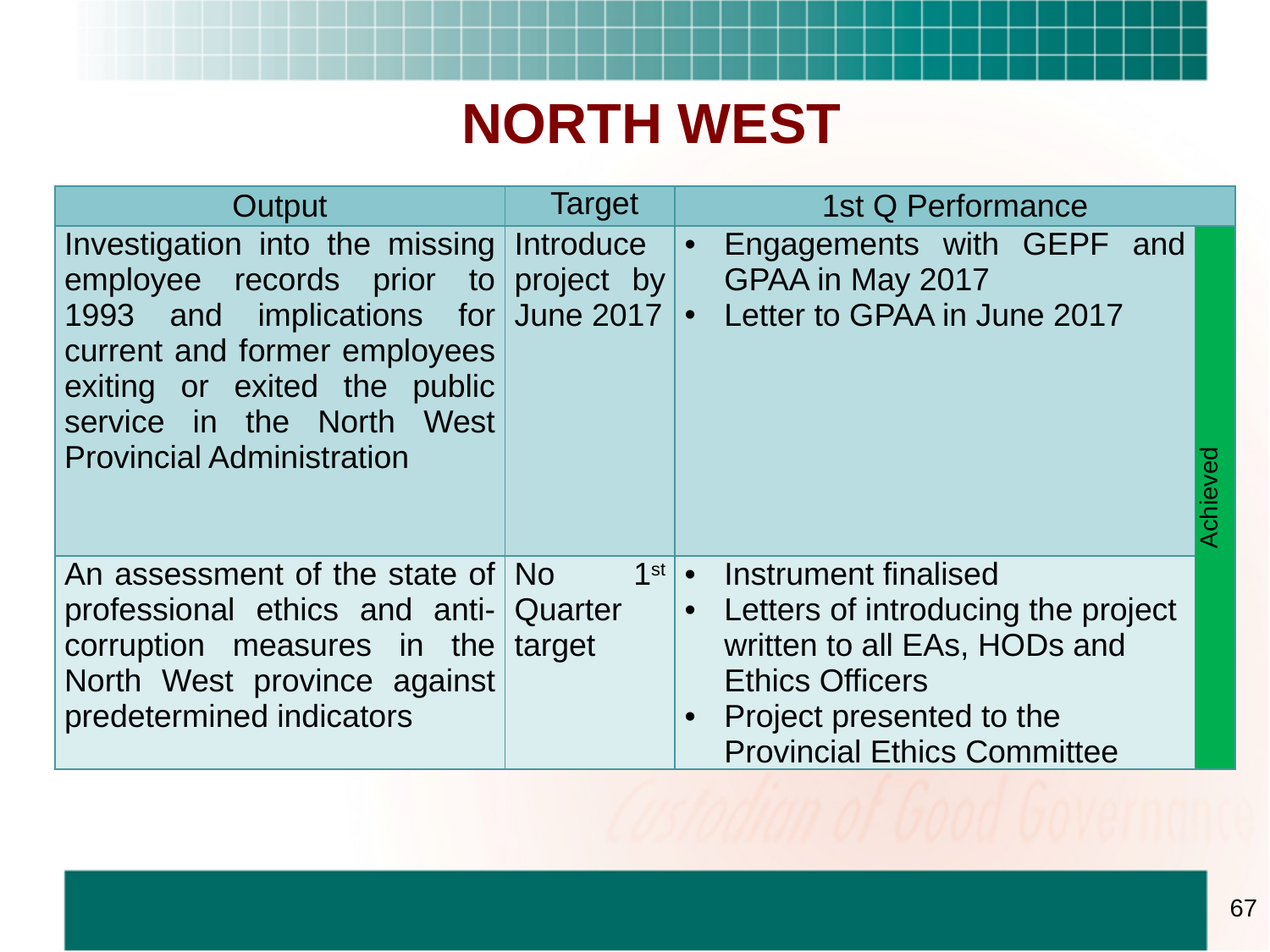

NORTH WEST
| Output | Target | 1st Q Performance |  |
| --- | --- | --- | --- |
| Investigation into the missing employee records prior to 1993 and implications for current and former employees exiting or exited the public service in the North West Provincial Administration | Introduce project by June 2017 | Engagements with GEPF and GPAA in May 2017 Letter to GPAA in June 2017 | Achieved |
| An assessment of the state of professional ethics and anti-corruption measures in the North West province against predetermined indicators | No 1st Quarter target | Instrument finalised Letters of introducing the project written to all EAs, HODs and Ethics Officers Project presented to the Provincial Ethics Committee |  |
67